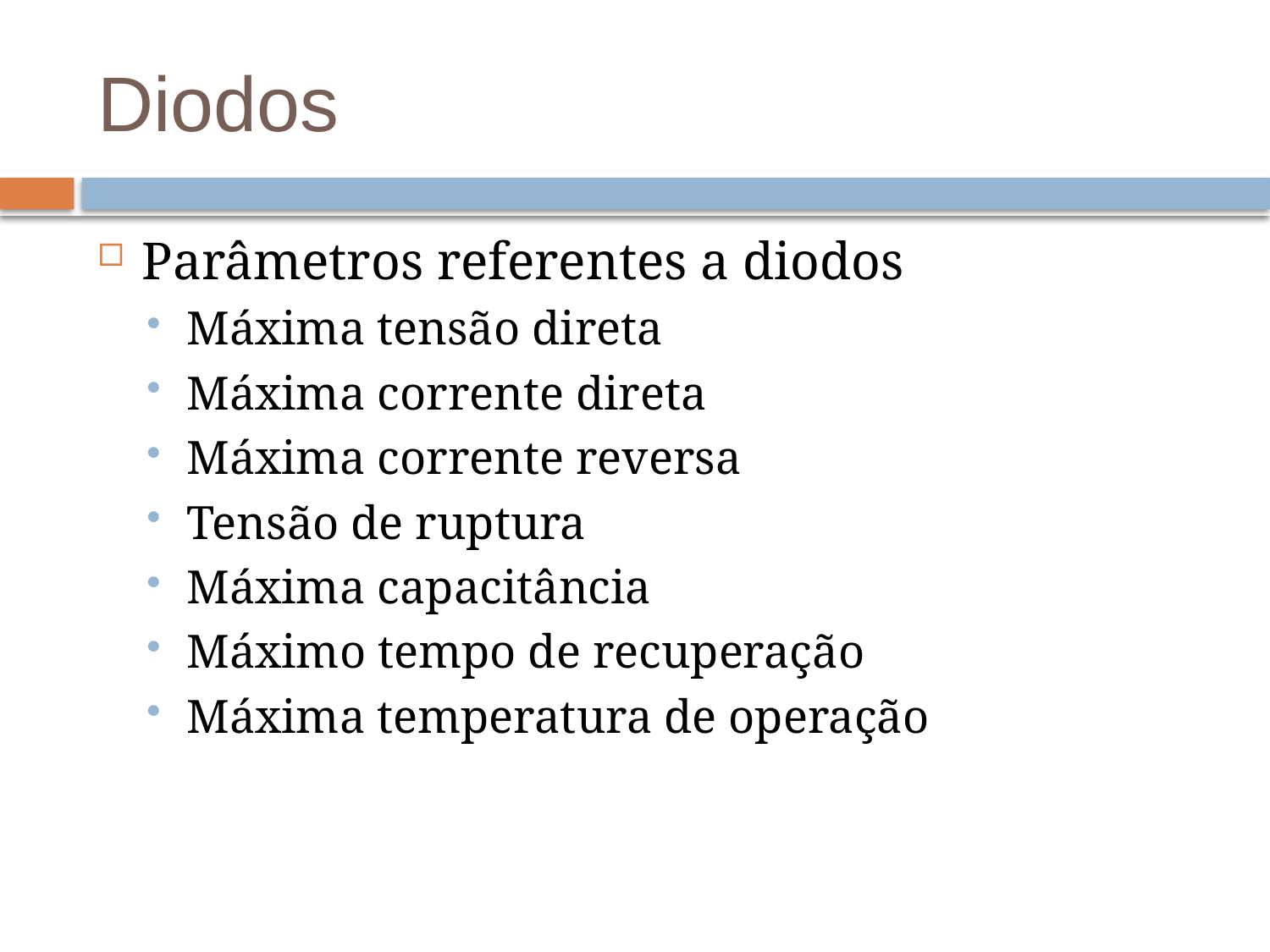

# Diodos
Parâmetros referentes a diodos
Máxima tensão direta
Máxima corrente direta
Máxima corrente reversa
Tensão de ruptura
Máxima capacitância
Máximo tempo de recuperação
Máxima temperatura de operação